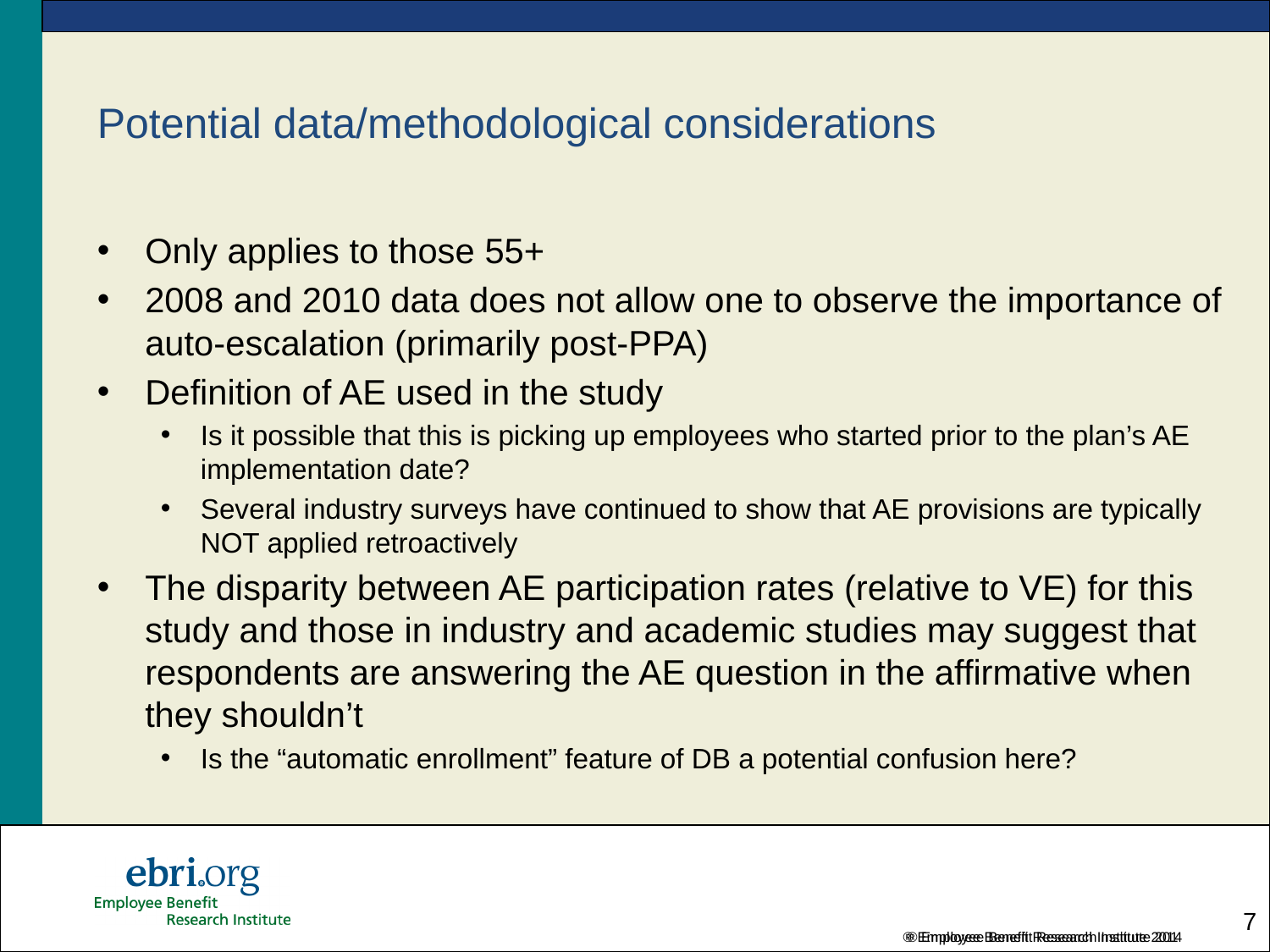

# Potential data/methodological considerations
Only applies to those 55+
2008 and 2010 data does not allow one to observe the importance of auto-escalation (primarily post-PPA)
Definition of AE used in the study
Is it possible that this is picking up employees who started prior to the plan’s AE implementation date?
Several industry surveys have continued to show that AE provisions are typically NOT applied retroactively
The disparity between AE participation rates (relative to VE) for this study and those in industry and academic studies may suggest that respondents are answering the AE question in the affirmative when they shouldn’t
Is the “automatic enrollment” feature of DB a potential confusion here?
7